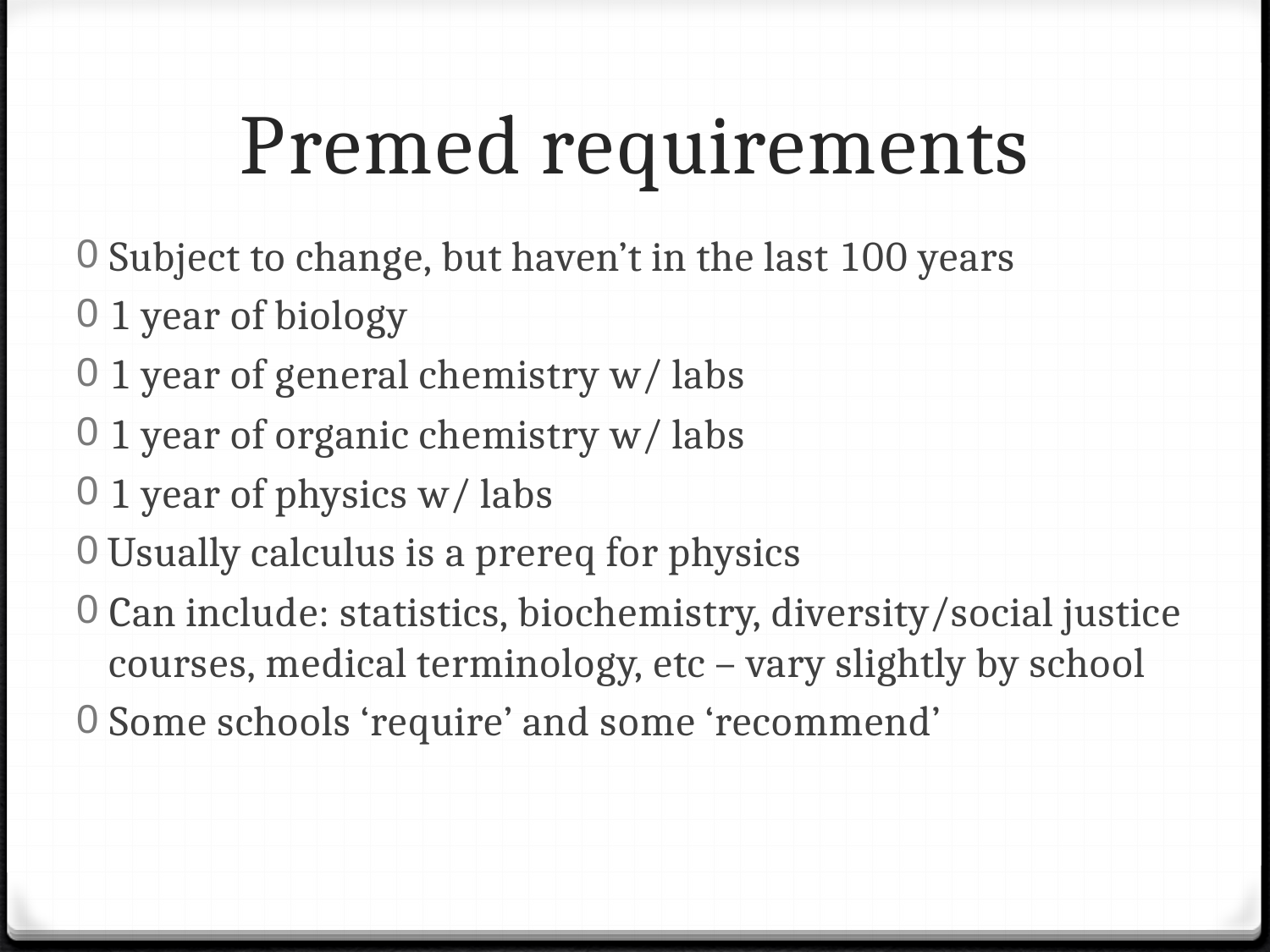

# Premed requirements
Subject to change, but haven’t in the last 100 years
1 year of biology
1 year of general chemistry w/ labs
1 year of organic chemistry w/ labs
1 year of physics w/ labs
Usually calculus is a prereq for physics
Can include: statistics, biochemistry, diversity/social justice courses, medical terminology, etc – vary slightly by school
Some schools ‘require’ and some ‘recommend’